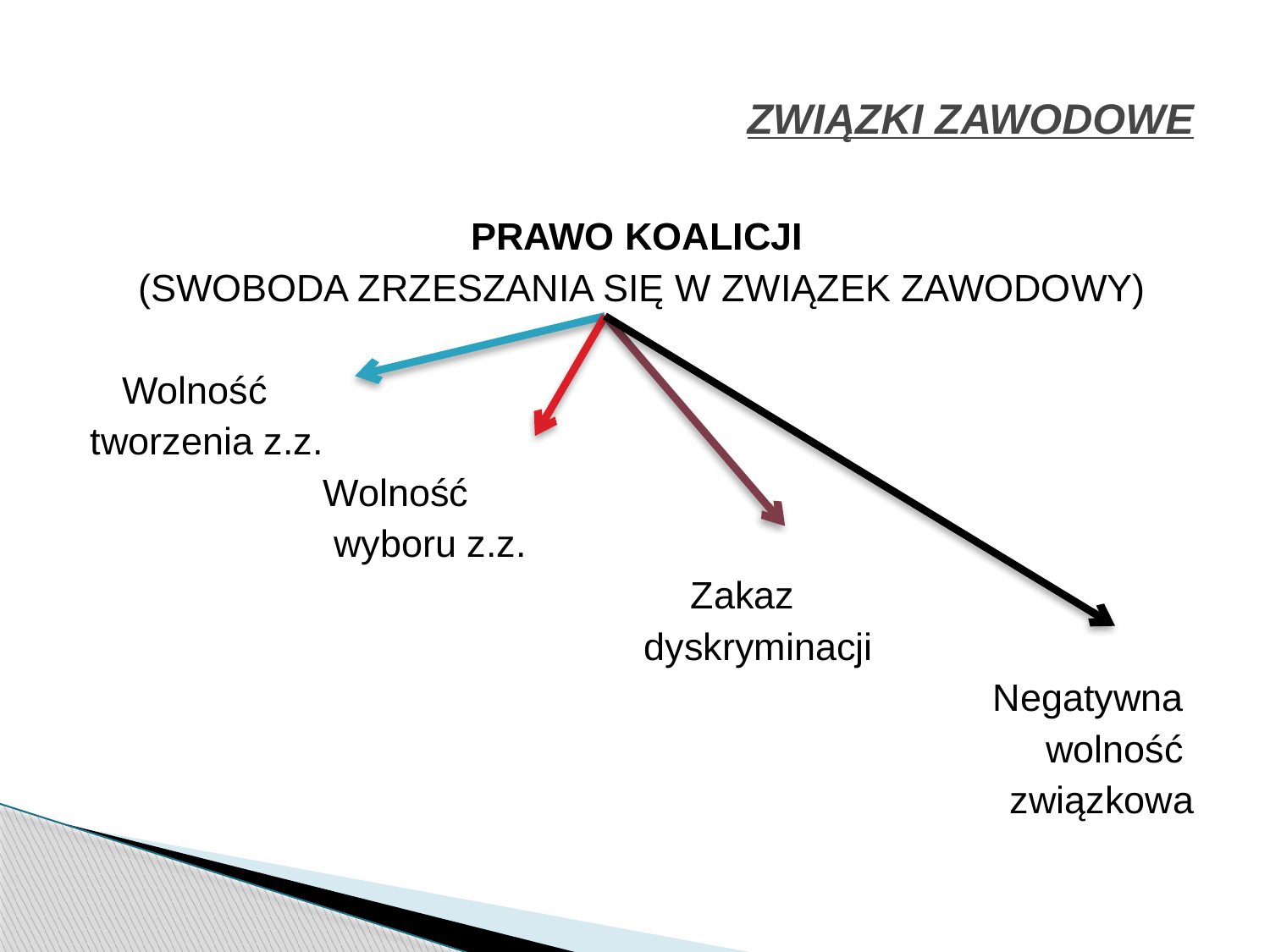

# ZWIĄZKI ZAWODOWE
PRAWO KOALICJI
(SWOBODA ZRZESZANIA SIĘ W ZWIĄZEK ZAWODOWY)

   Wolność
tworzenia z.z.
                      Wolność
                       wyboru z.z.
                    Zakaz
                      dyskryminacji
Negatywna
wolność
związkowa